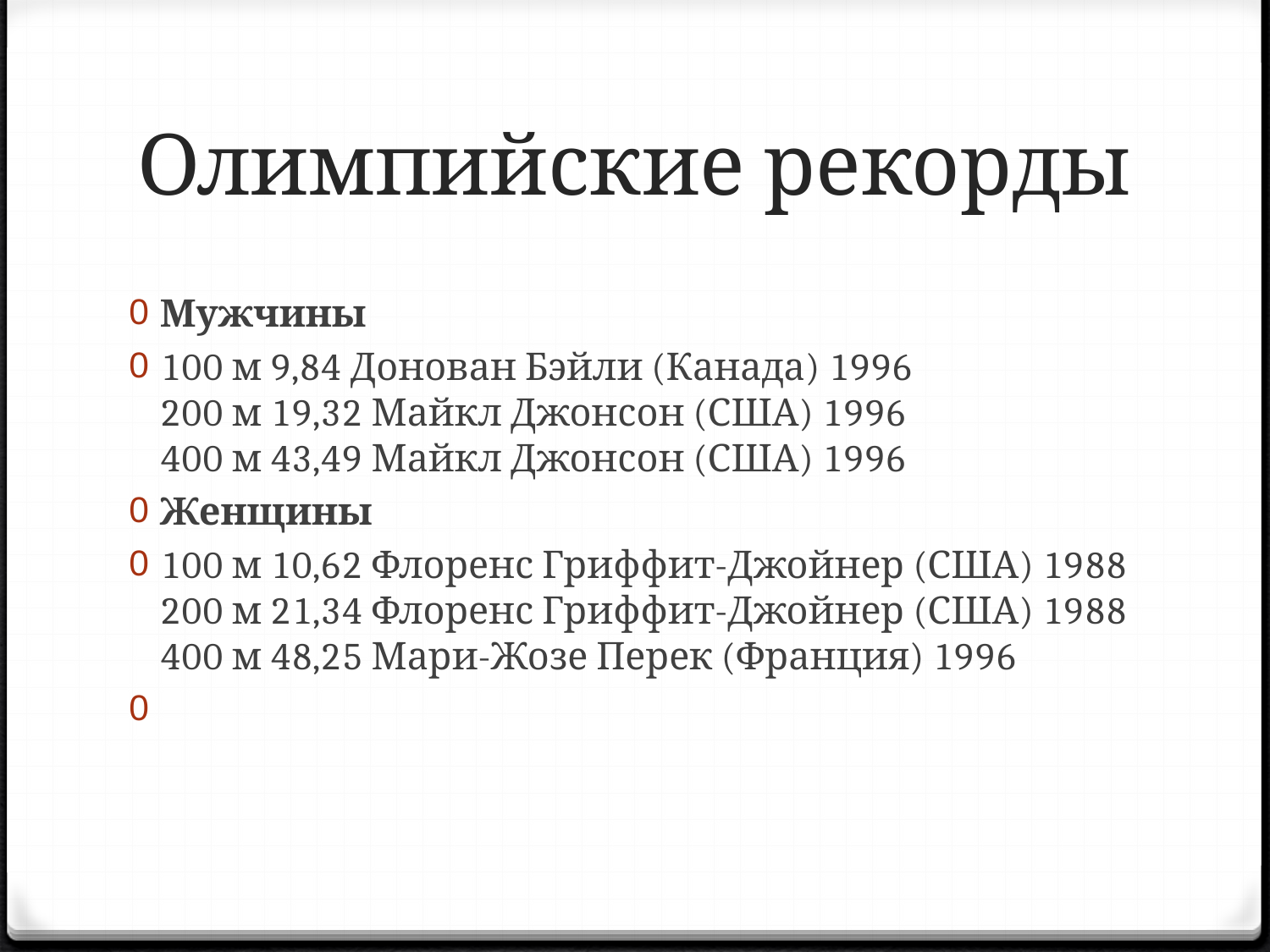

# Олимпийские рекорды
Мужчины
100 м 9,84 Донован Бэйли (Канада) 1996 
200 м 19,32 Майкл Джонсон (США) 1996 
400 м 43,49 Майкл Джонсон (США) 1996
Женщины
100 м 10,62 Флоренс Гриффит-Джойнер (США) 1988 
200 м 21,34 Флоренс Гриффит-Джойнер (США) 1988 
400 м 48,25 Мари-Жозе Перек (Франция) 1996